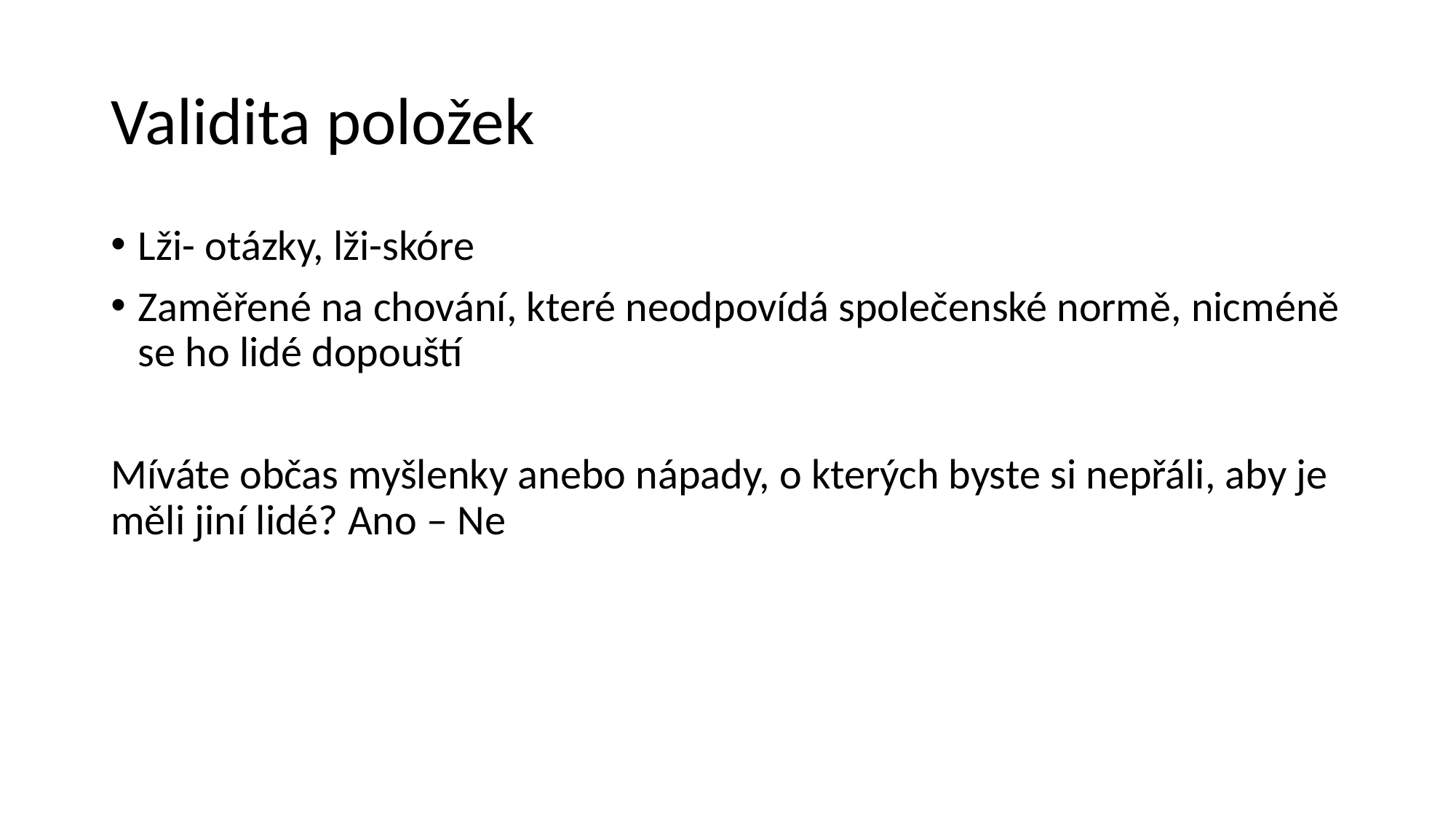

# Validita položek
Lži- otázky, lži-skóre
Zaměřené na chování, které neodpovídá společenské normě, nicméně se ho lidé dopouští

Míváte občas myšlenky anebo nápady, o kterých byste si nepřáli, aby je měli jiní lidé? Ano – Ne